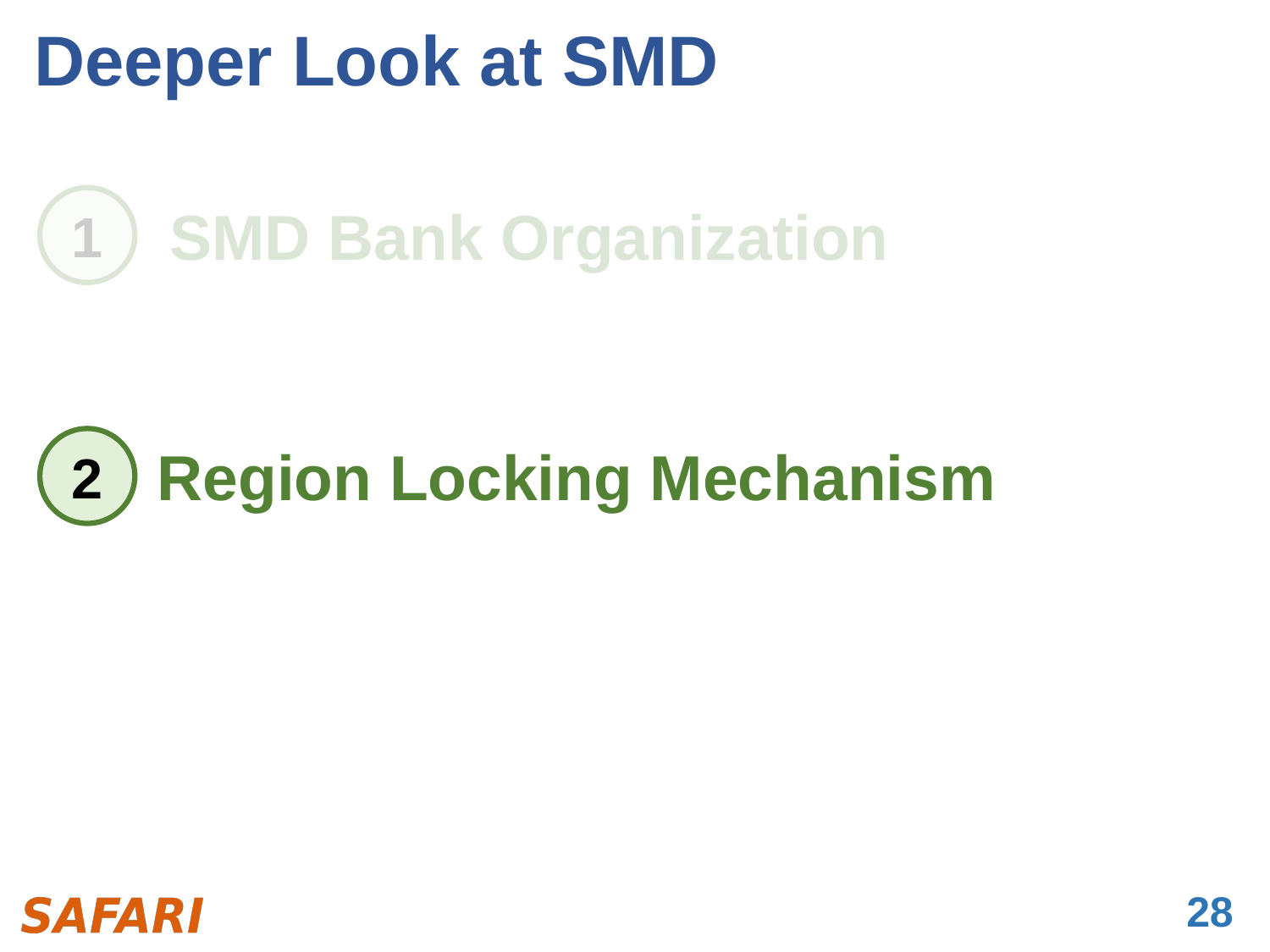

# Deeper Look at SMD

1
SMD Bank Organization
2
Region Locking Mechanism
28